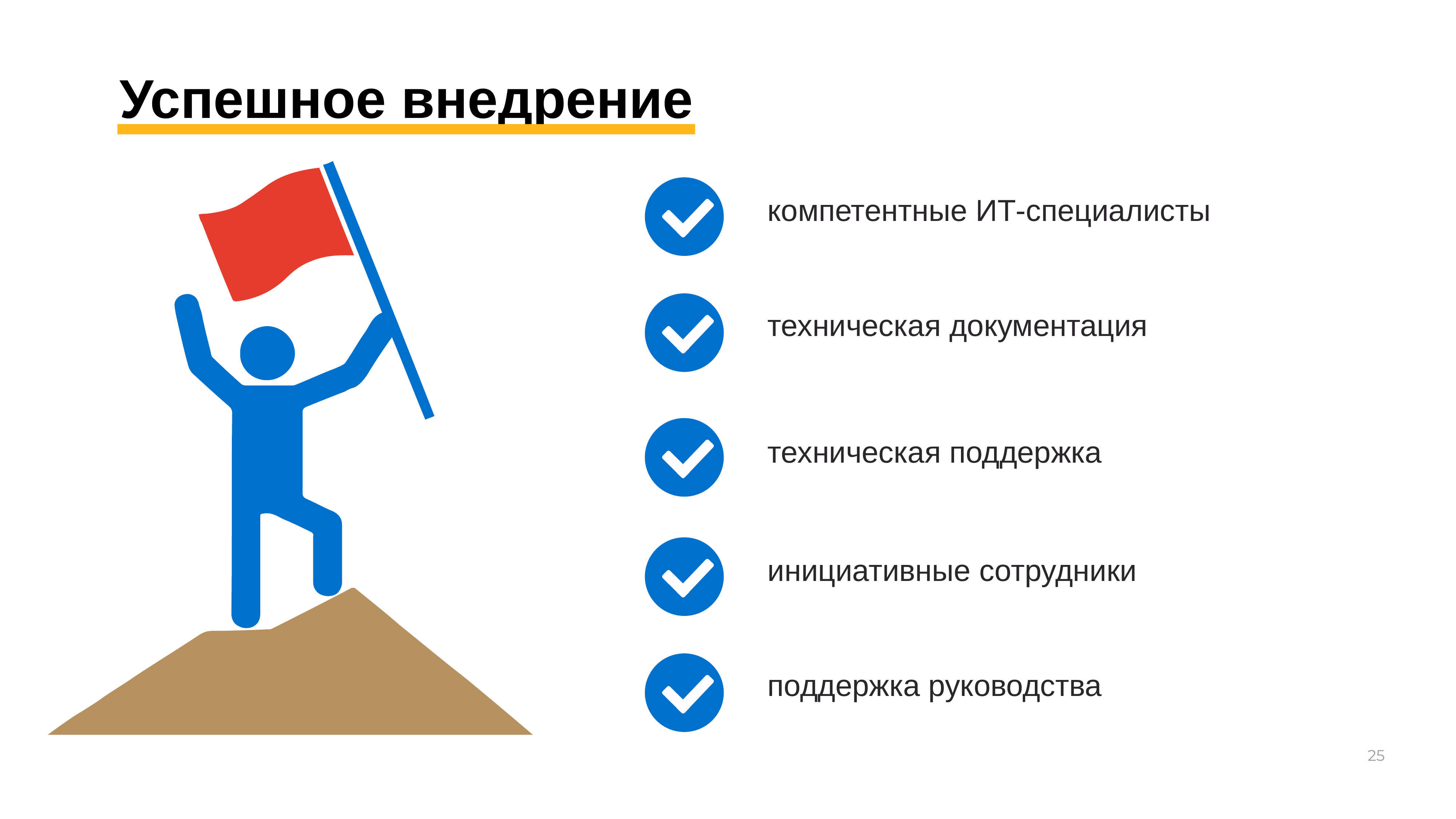

Успешное внедрение

компетентные ИТ-специалисты

техническая документация

техническая поддержка

инициативные сотрудники

поддержка руководства

25